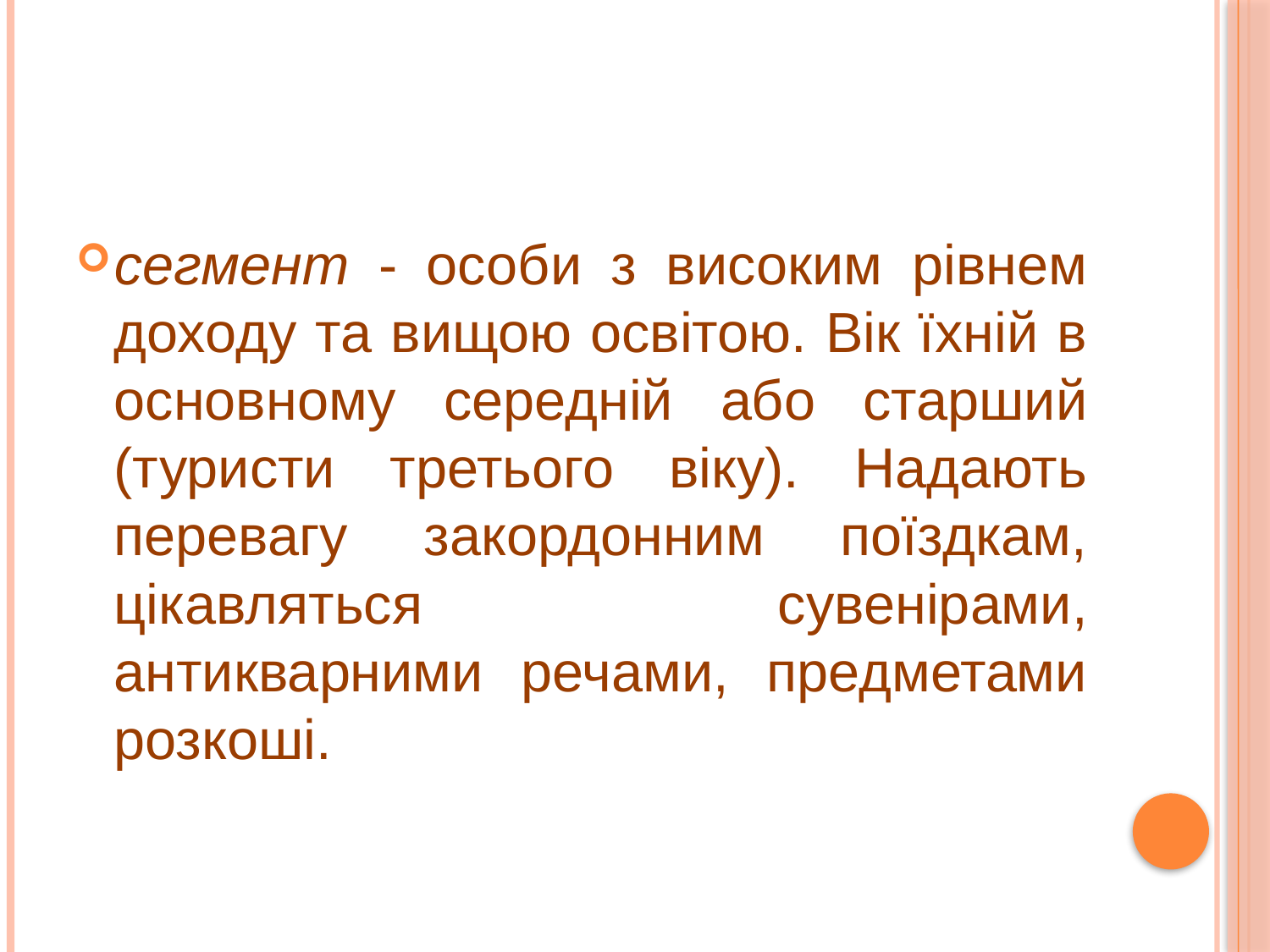

#
сегмент - особи з високим рівнем доходу та вищою освітою. Вік їхній в основному середній або старший (туристи третього віку). Надають перевагу закордонним поїздкам, цікавляться сувенірами, антикварними речами, предметами розкоші.